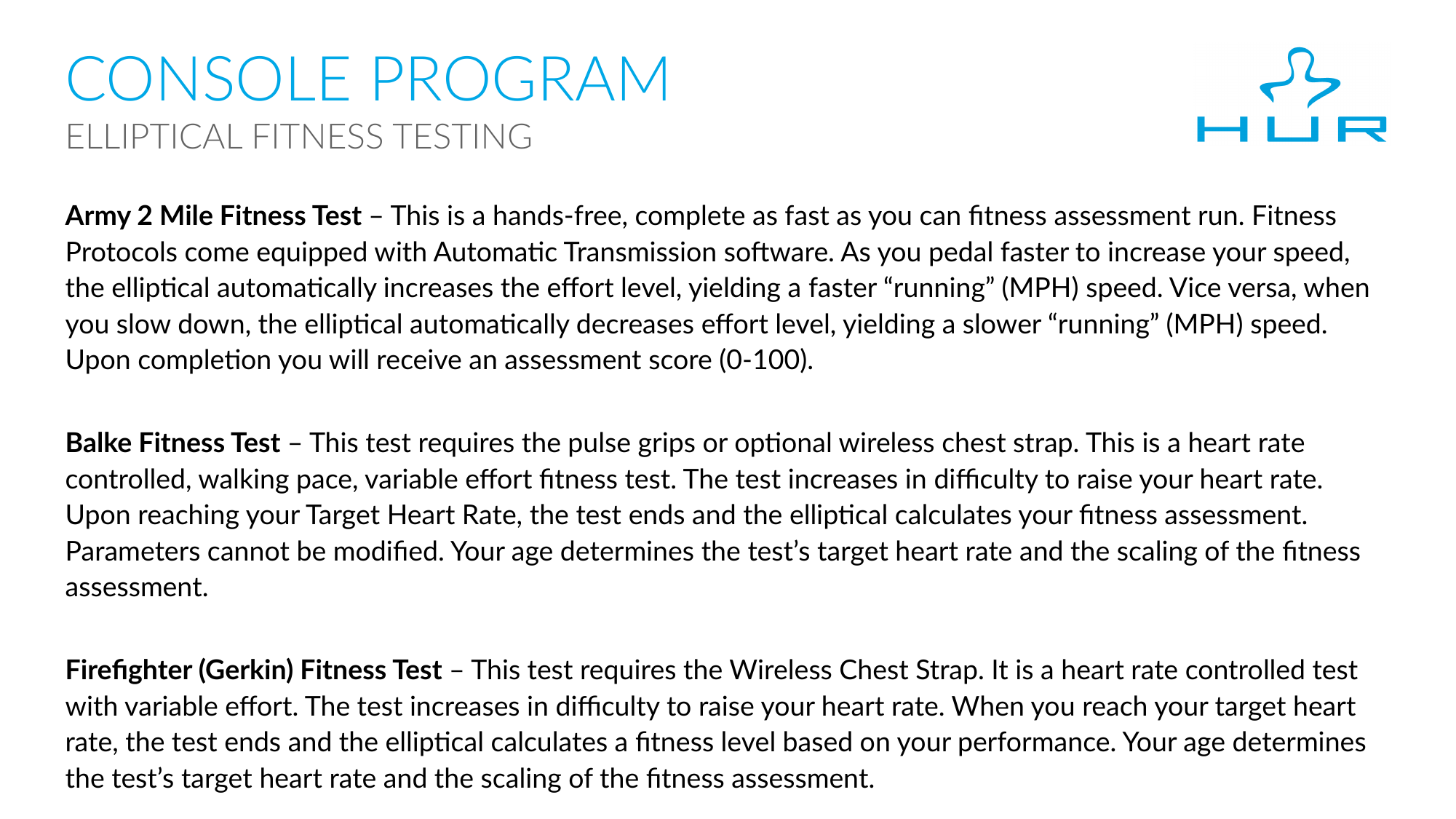

Console Program
Elliptical Fitness Testing
Army 2 Mile Fitness Test – This is a hands-free, complete as fast as you can fitness assessment run. Fitness Protocols come equipped with Automatic Transmission software. As you pedal faster to increase your speed, the elliptical automatically increases the effort level, yielding a faster “running” (MPH) speed. Vice versa, when you slow down, the elliptical automatically decreases effort level, yielding a slower “running” (MPH) speed. Upon completion you will receive an assessment score (0-100).

Balke Fitness Test – This test requires the pulse grips or optional wireless chest strap. This is a heart rate controlled, walking pace, variable effort fitness test. The test increases in difficulty to raise your heart rate. Upon reaching your Target Heart Rate, the test ends and the elliptical calculates your fitness assessment. Parameters cannot be modified. Your age determines the test’s target heart rate and the scaling of the fitness assessment.

Firefighter (Gerkin) Fitness Test – This test requires the Wireless Chest Strap. It is a heart rate controlled test with variable effort. The test increases in difficulty to raise your heart rate. When you reach your target heart rate, the test ends and the elliptical calculates a fitness level based on your performance. Your age determines the test’s target heart rate and the scaling of the fitness assessment.